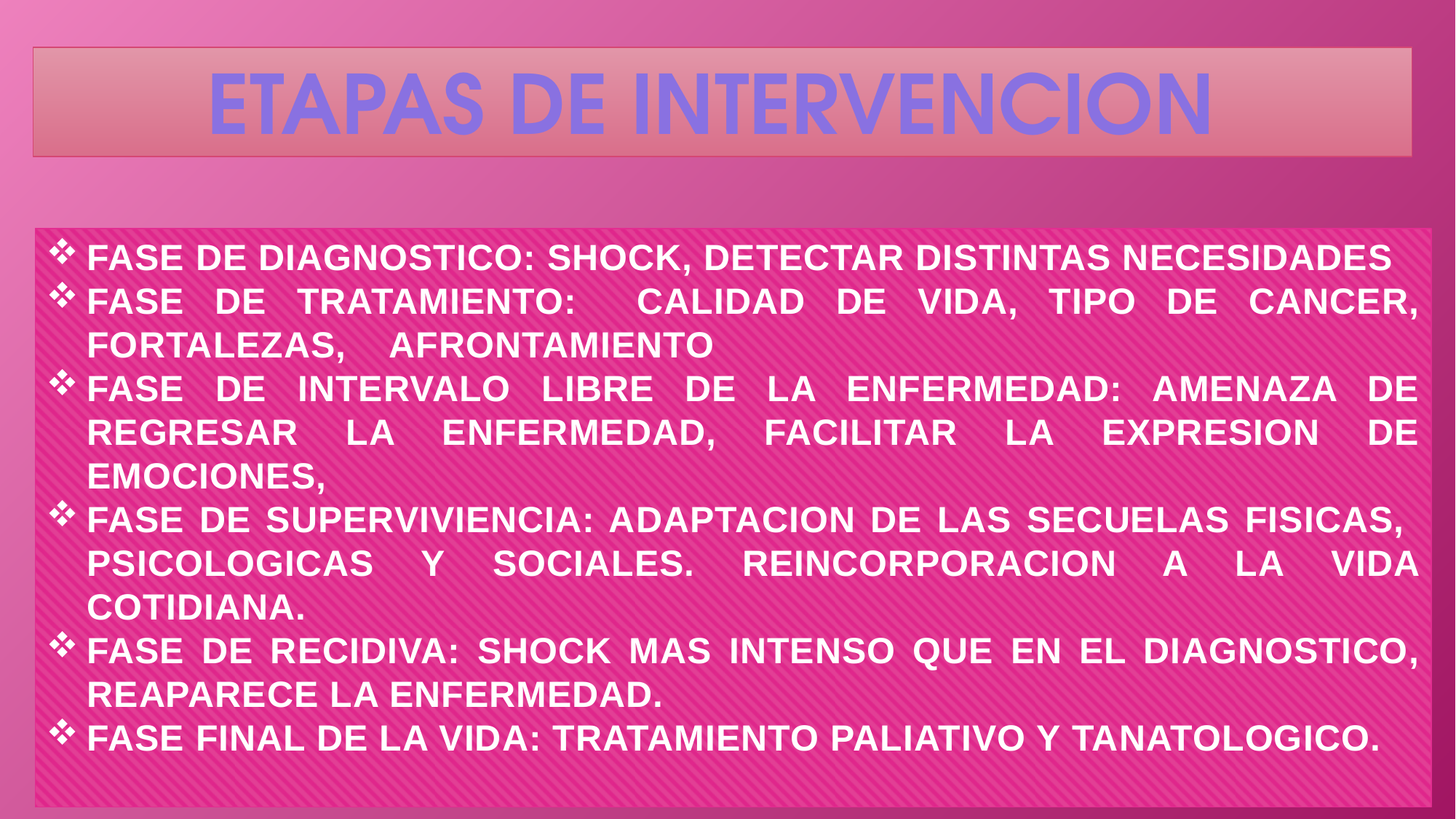

ETAPAS DE INTERVENCION
FASE DE DIAGNOSTICO: SHOCK, DETECTAR DISTINTAS NECESIDADES
FASE DE TRATAMIENTO:  CALIDAD DE VIDA, TIPO DE CANCER, FORTALEZAS,    AFRONTAMIENTO
FASE DE INTERVALO LIBRE DE LA ENFERMEDAD: AMENAZA DE REGRESAR LA ENFERMEDAD, FACILITAR LA EXPRESION DE EMOCIONES,
FASE DE SUPERVIVIENCIA: ADAPTACION DE LAS SECUELAS FISICAS,  PSICOLOGICAS Y SOCIALES. REINCORPORACION A LA VIDA COTIDIANA.
FASE DE RECIDIVA: SHOCK MAS INTENSO QUE EN EL DIAGNOSTICO, REAPARECE LA ENFERMEDAD.
FASE FINAL DE LA VIDA: TRATAMIENTO PALIATIVO Y TANATOLOGICO.